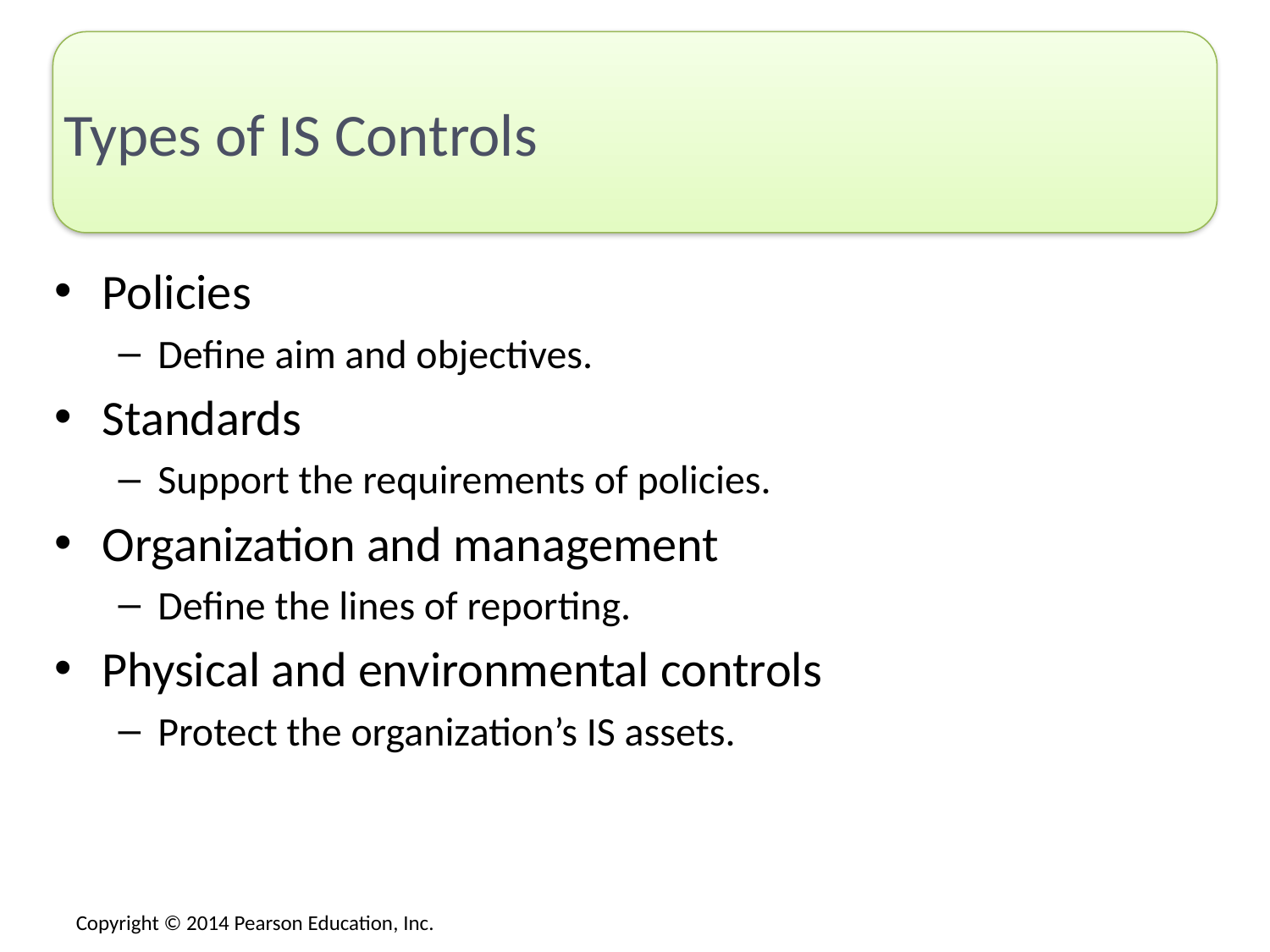

# Types of IS Controls
Policies
Define aim and objectives.
Standards
Support the requirements of policies.
Organization and management
Define the lines of reporting.
Physical and environmental controls
Protect the organization’s IS assets.